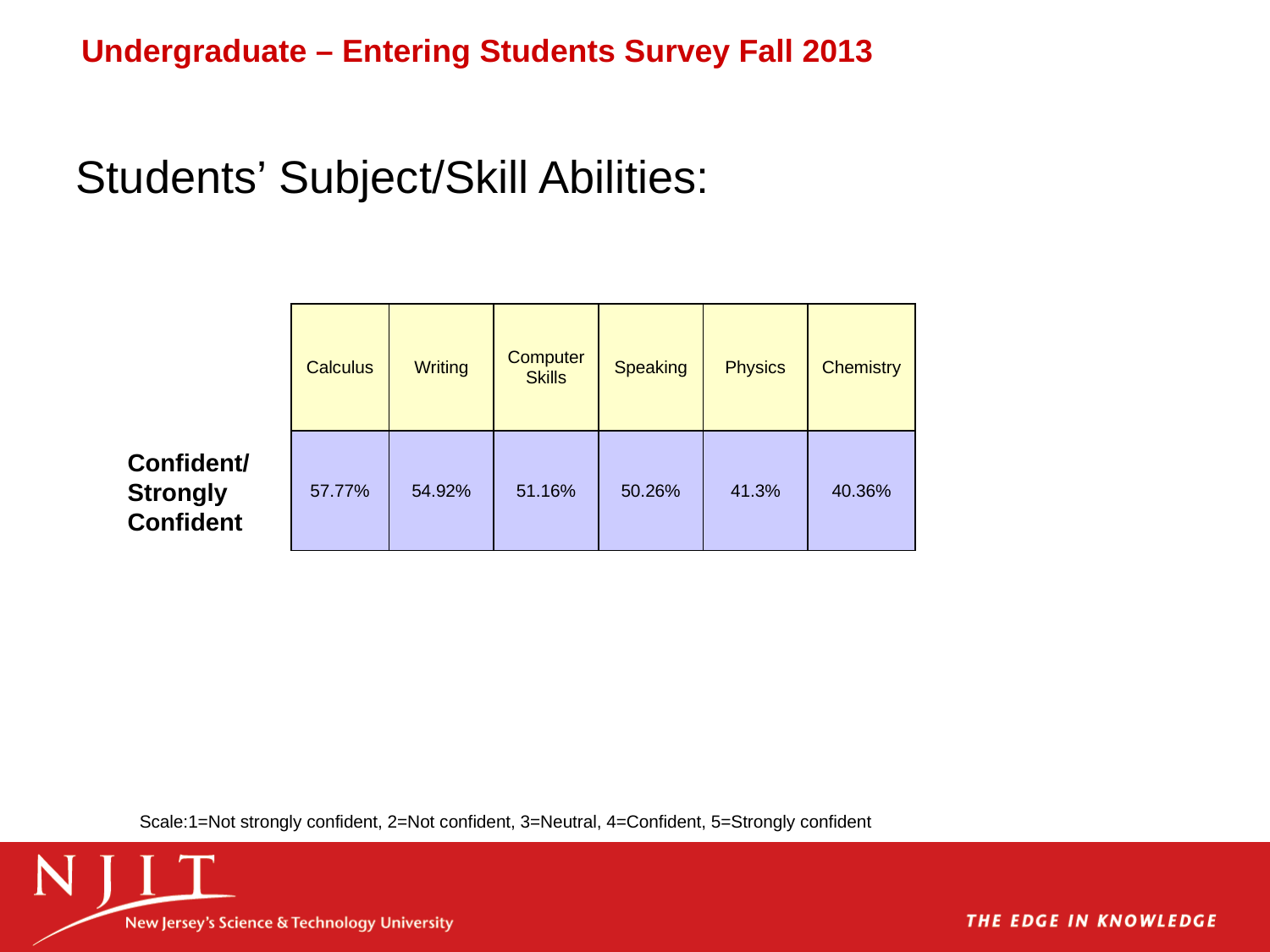

Undergraduate – Entering Students Survey Fall 2013
Students’ Subject/Skill Abilities:
| Calculus | Writing | Computer Skills | Speaking | Physics | Chemistry |
| --- | --- | --- | --- | --- | --- |
| 57.77% | 54.92% | 51.16% | 50.26% | 41.3% | 40.36% |
Confident/ Strongly Confident
Scale:1=Not strongly confident, 2=Not confident, 3=Neutral, 4=Confident, 5=Strongly confident